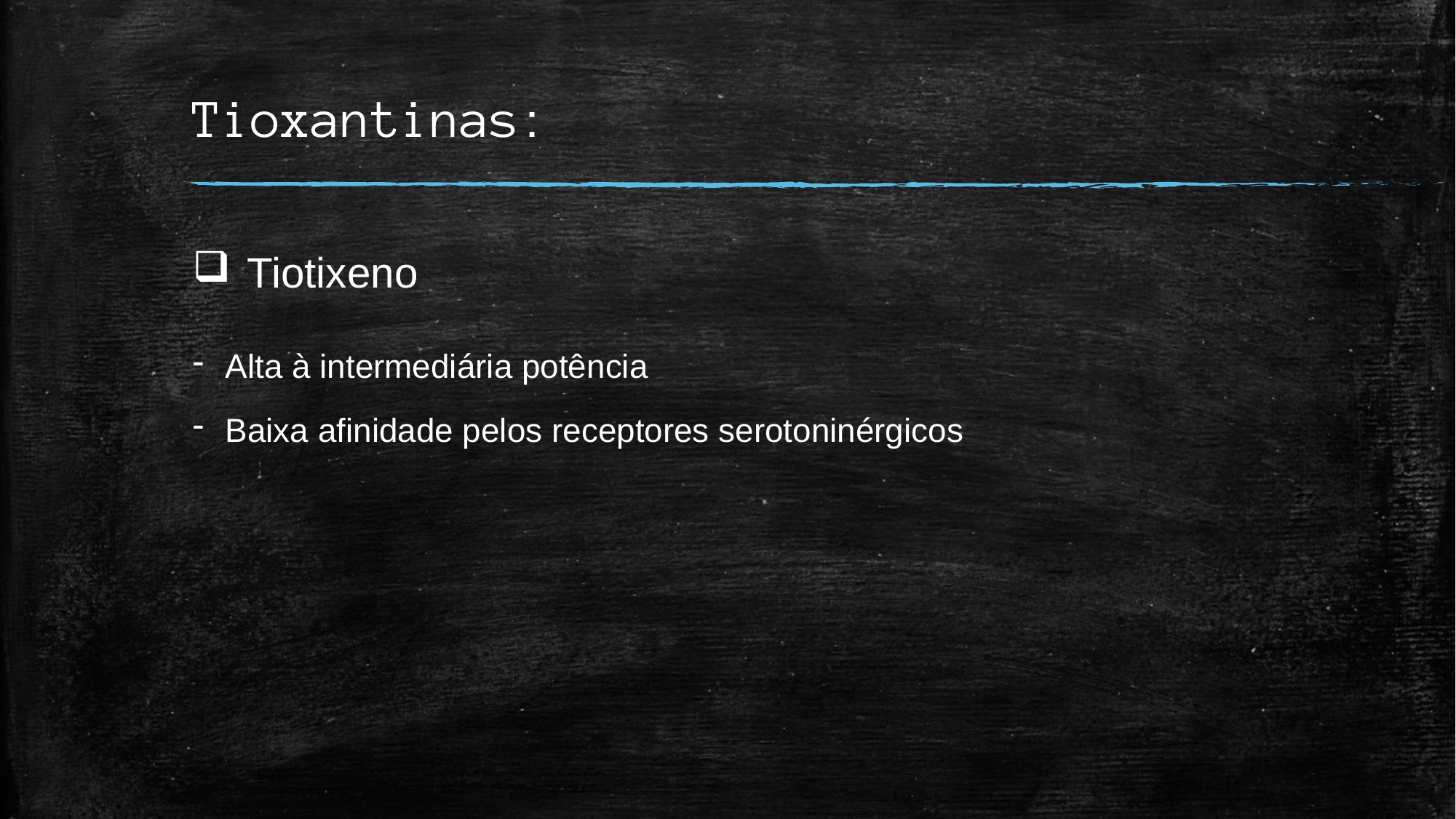

# Tioxantinas:
Tiotixeno
Alta à intermediária potência
Baixa afinidade pelos receptores serotoninérgicos